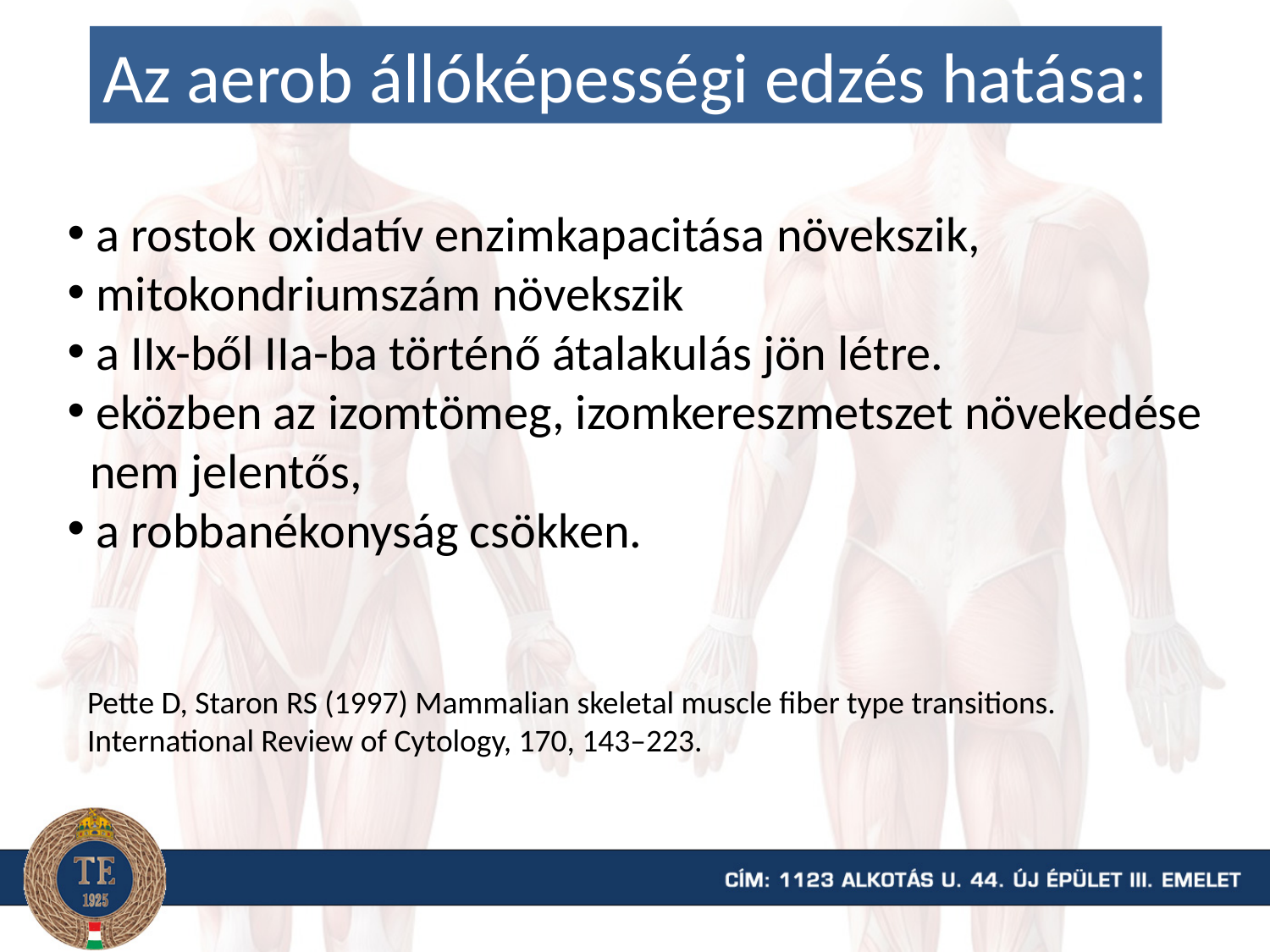

Az aerob állóképességi edzés hatása:
 a rostok oxidatív enzimkapacitása növekszik,
 mitokondriumszám növekszik
 a IIx-ből IIa-ba történő átalakulás jön létre.
 eközben az izomtömeg, izomkereszmetszet növekedése
  nem jelentős,
 a robbanékonyság csökken.
Pette D, Staron RS (1997) Mammalian skeletal muscle fiber type transitions. International Review of Cytology, 170, 143–223.